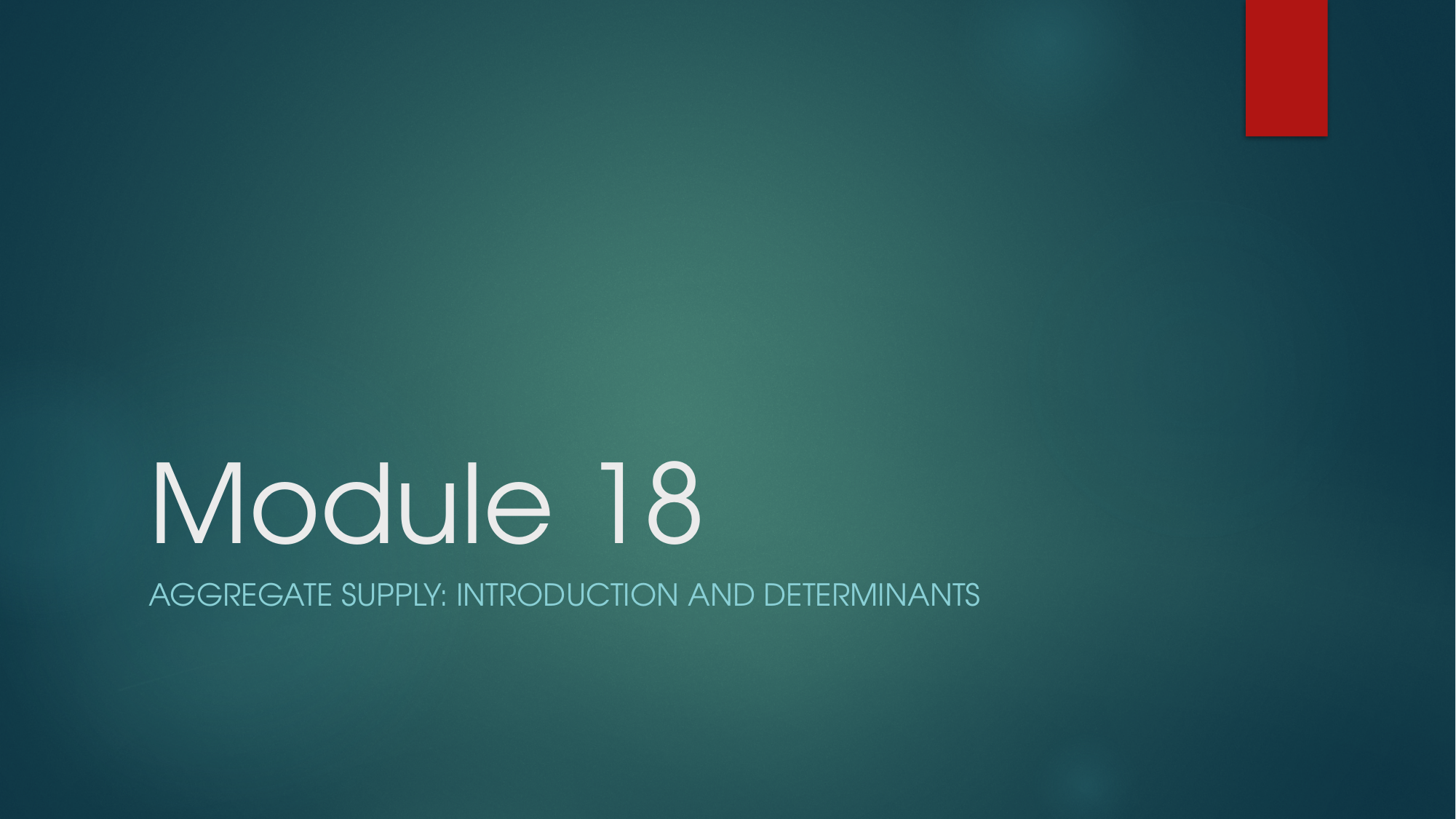

# Module 18
Aggregate Supply: Introduction and Determinants